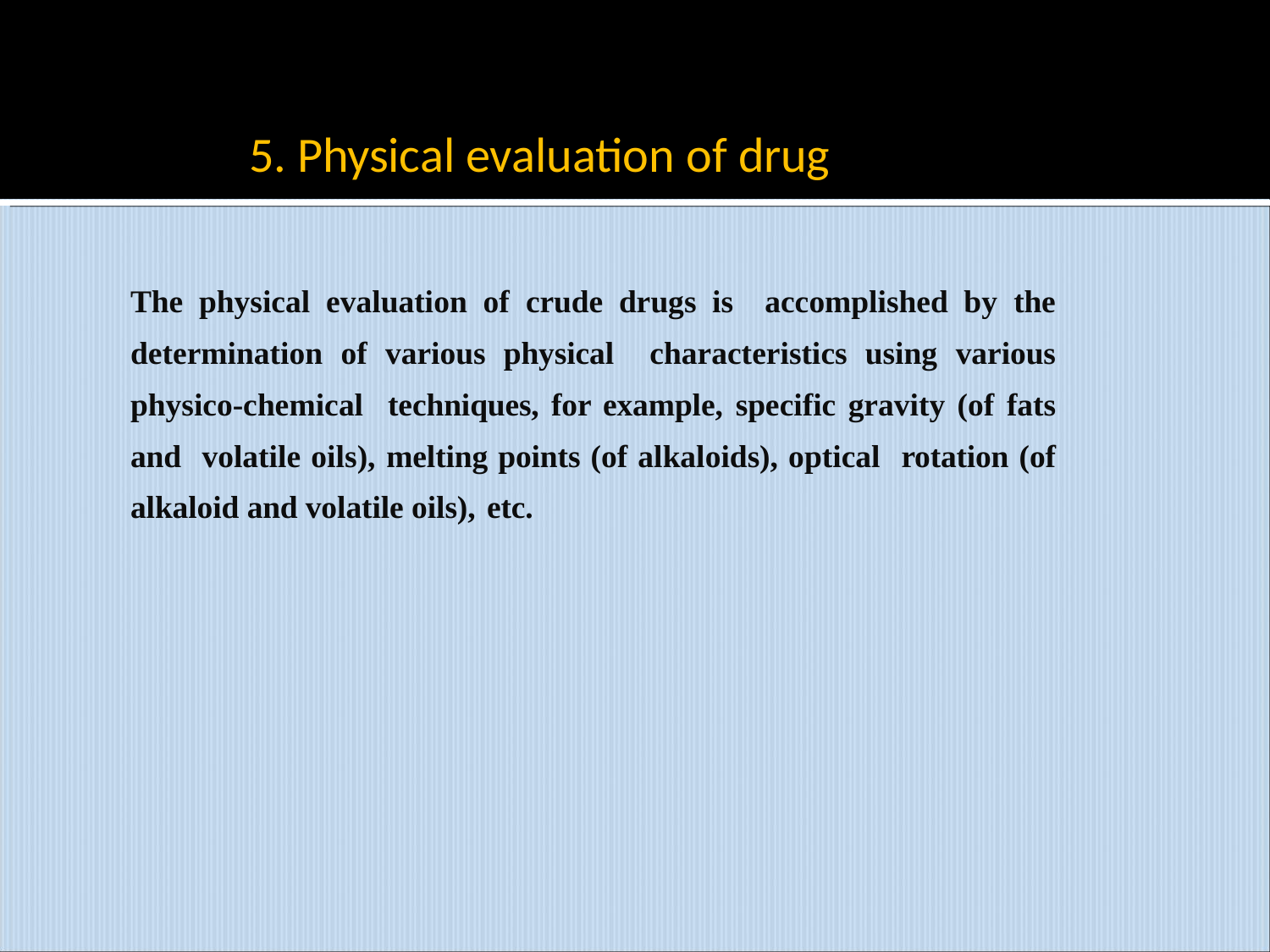

5. Physical evaluation of drug
The physical evaluation of crude drugs is  accomplished by the determination of various physical  characteristics using various physico-chemical  techniques, for example, specific gravity (of fats and  volatile oils), melting points (of alkaloids), optical  rotation (of alkaloid and volatile oils), etc.